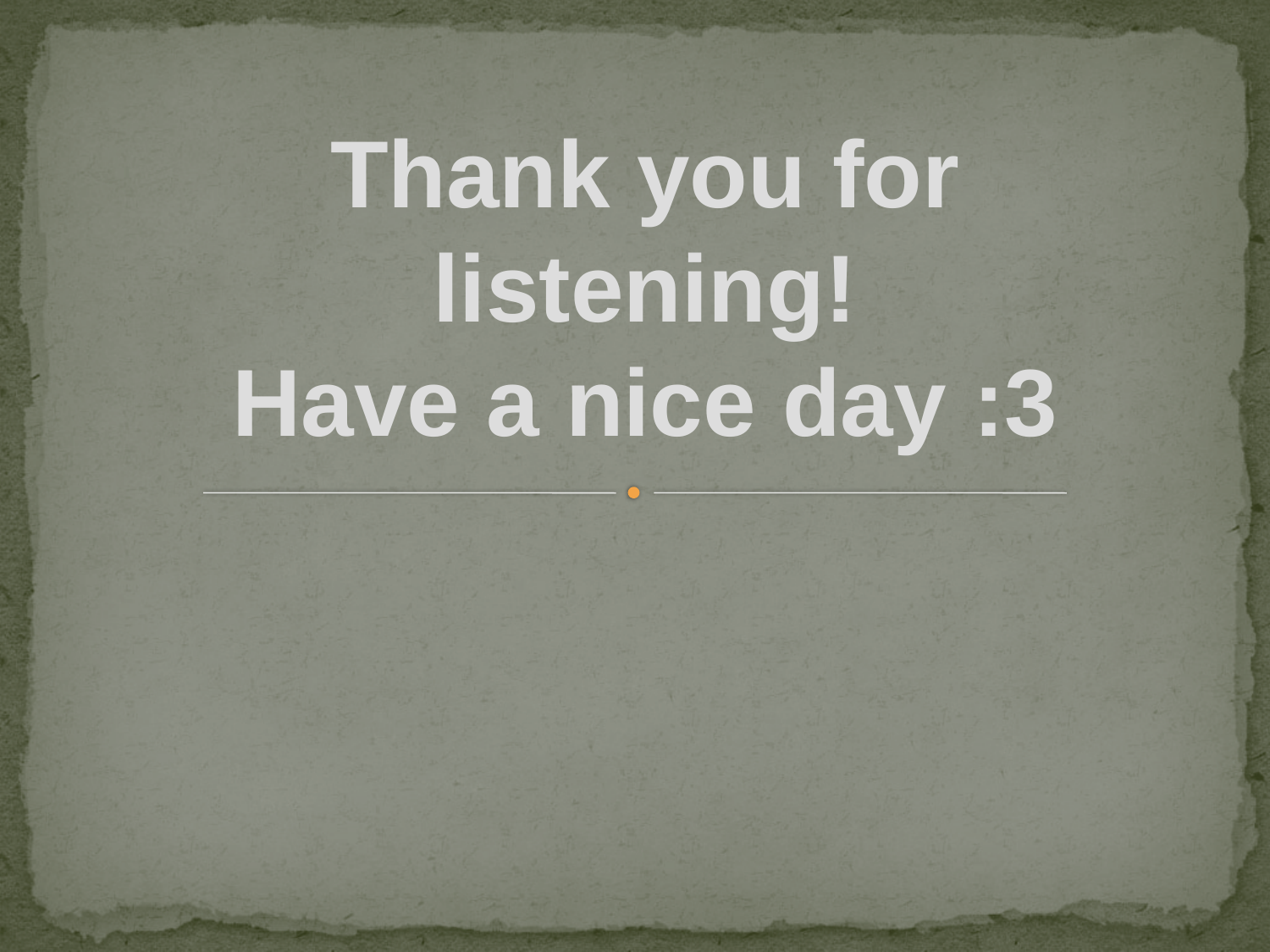

Thank you for listening!
Have a nice day :3